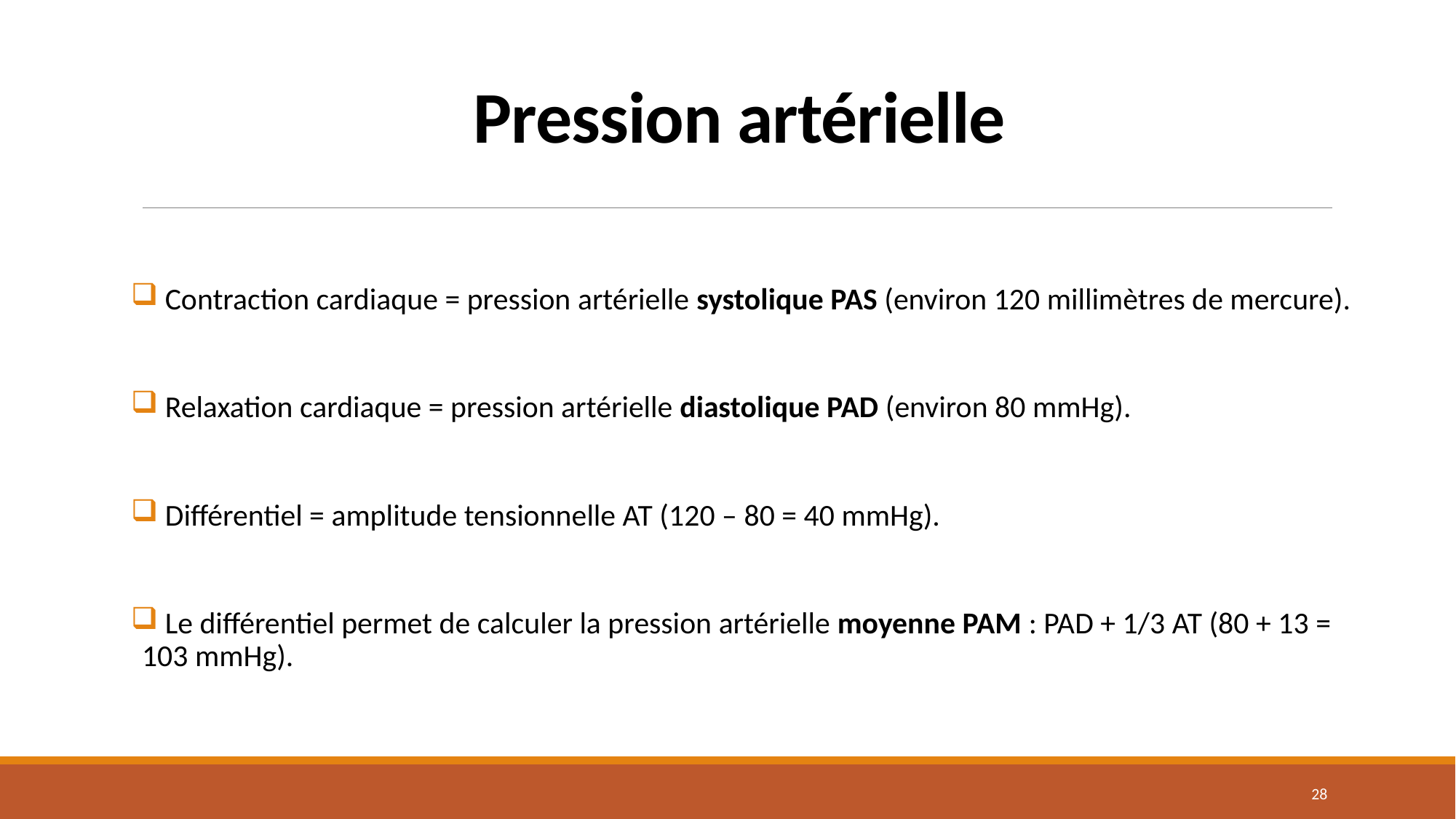

# Pression artérielle

 Contraction cardiaque = pression artérielle systolique PAS (environ 120 millimètres de mercure).

 Relaxation cardiaque = pression artérielle diastolique PAD (environ 80 mmHg).

 Différentiel = amplitude tensionnelle AT (120 – 80 = 40 mmHg).

 Le différentiel permet de calculer la pression artérielle moyenne PAM : PAD + 1/3 AT (80 + 13 = 103 mmHg).
28